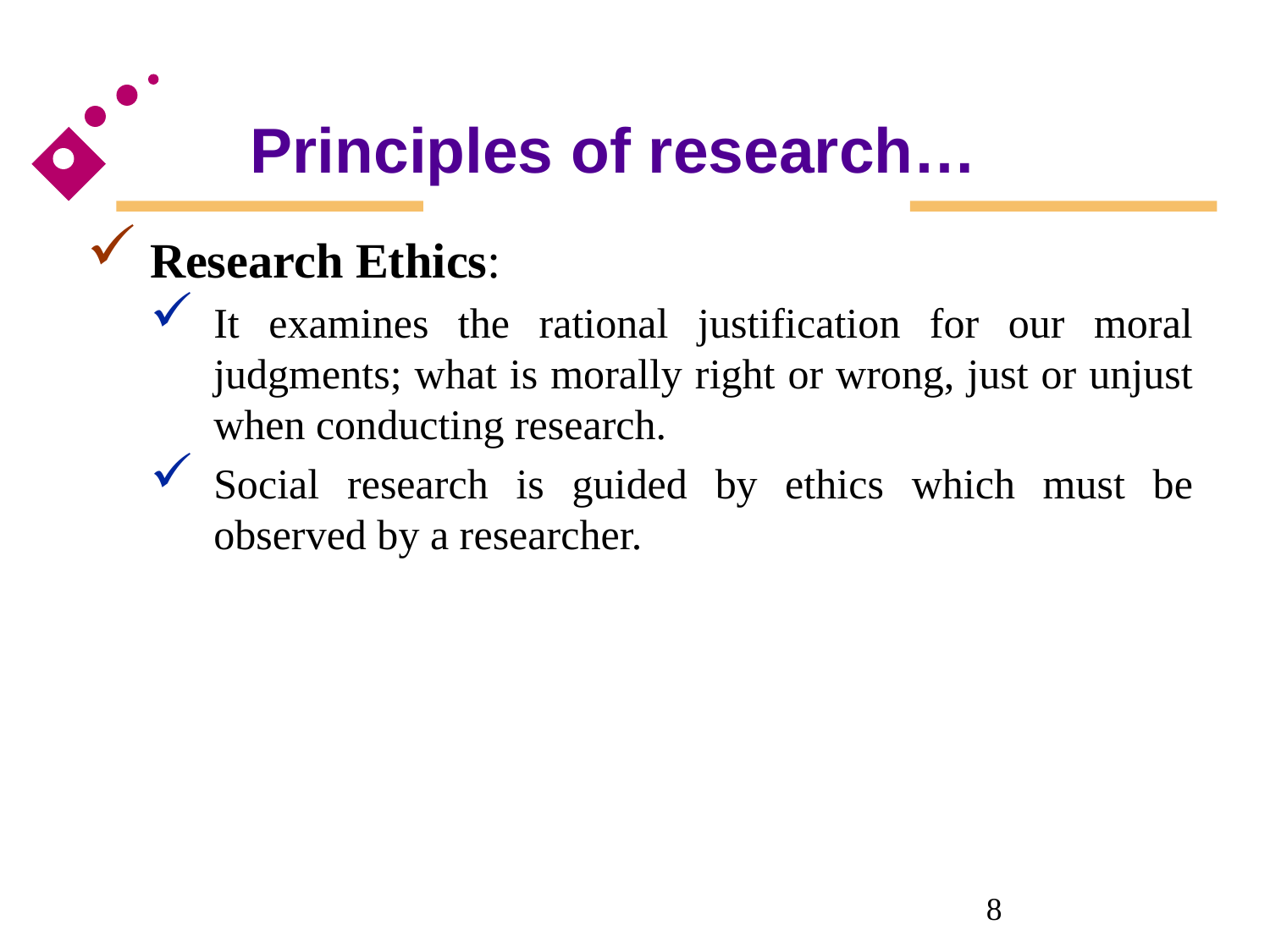

# Principles of research…
Research Ethics:
It examines the rational justification for our moral judgments; what is morally right or wrong, just or unjust when conducting research.
Social research is guided by ethics which must be observed by a researcher.
8